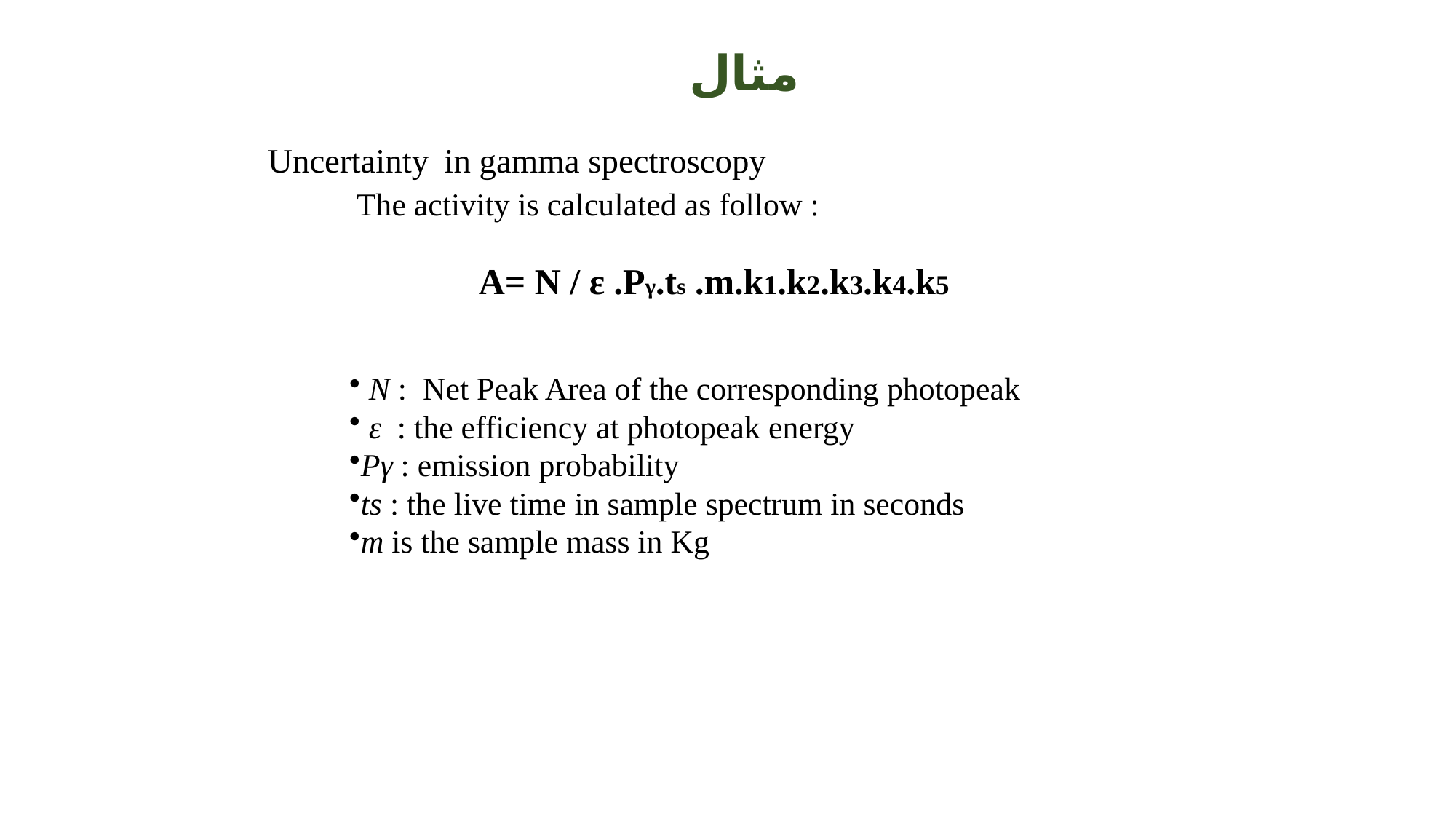

مثال
Uncertainty  in gamma spectroscopy

The activity is calculated as follow :

A= N / ε .Pγ.ts .m.k1.k2.k3.k4.k5
 N :  Net Peak Area of the corresponding photopeak
 ε  : the efficiency at photopeak energy
Pγ : emission probability
ts : the live time in sample spectrum in seconds
m is the sample mass in Kg